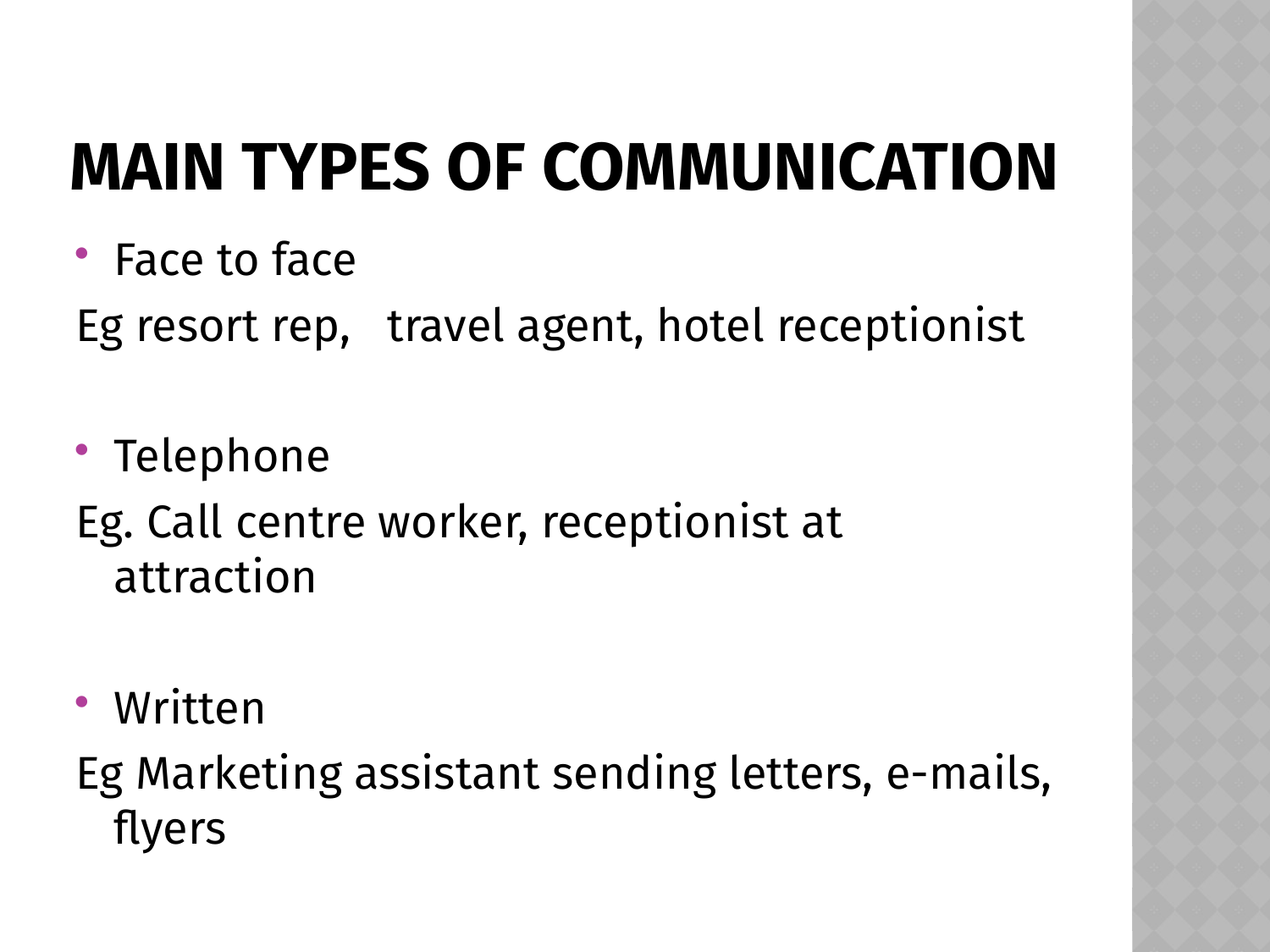

# Main types of communication
Face to face
Eg resort rep,   travel agent, hotel receptionist

Telephone
Eg. Call centre worker, receptionist at attraction

Written
Eg Marketing assistant sending letters, e-mails, flyers